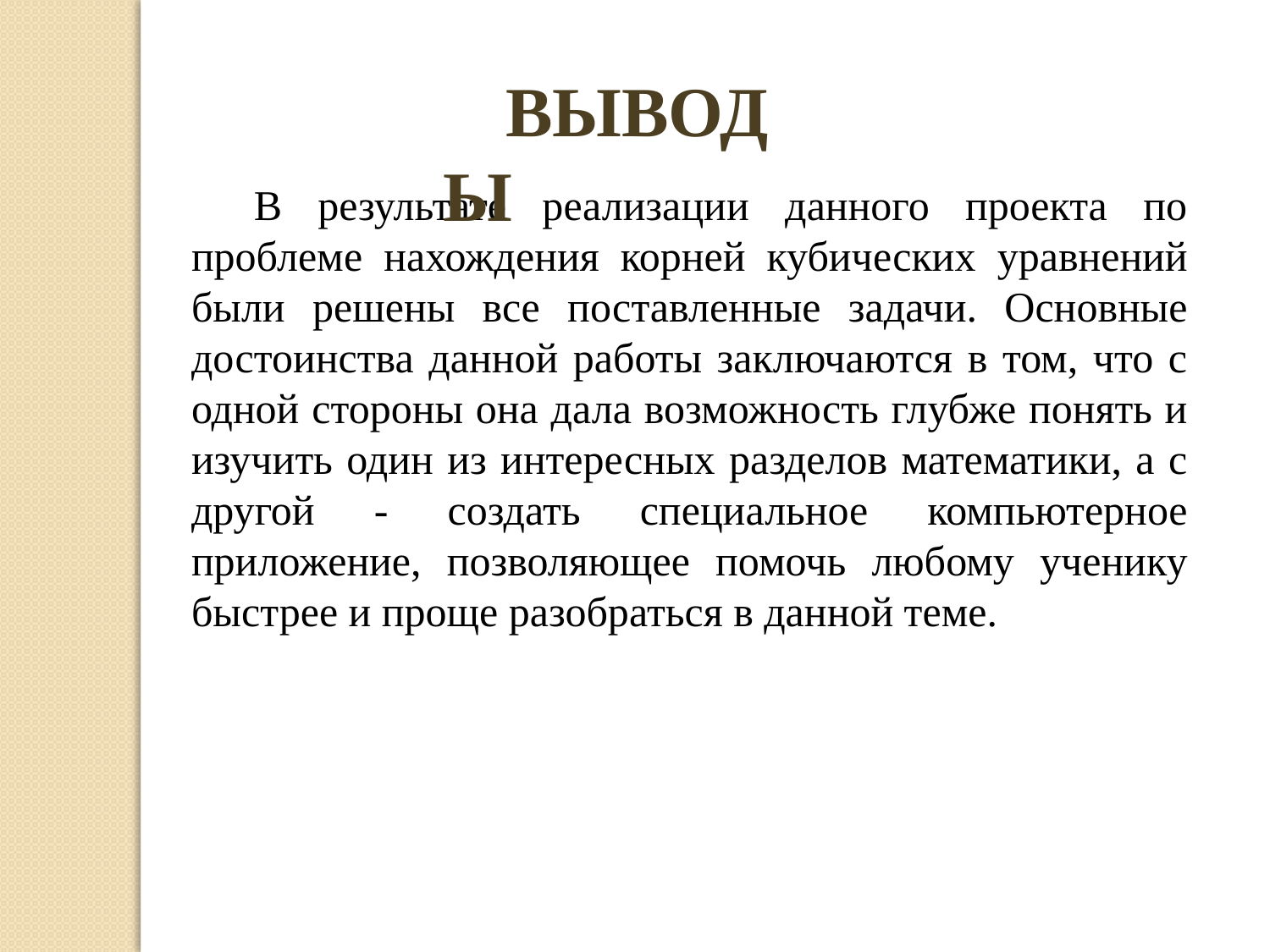

ВЫВОДЫ
В результате реализации данного проекта по проблеме нахождения корней кубических уравнений были решены все поставленные задачи. Основные достоинства данной работы заключаются в том, что с одной стороны она дала возможность глубже понять и изучить один из интересных разделов математики, а с другой - создать специальное компьютерное приложение, позволяющее помочь любому ученику быстрее и проще разобраться в данной теме.